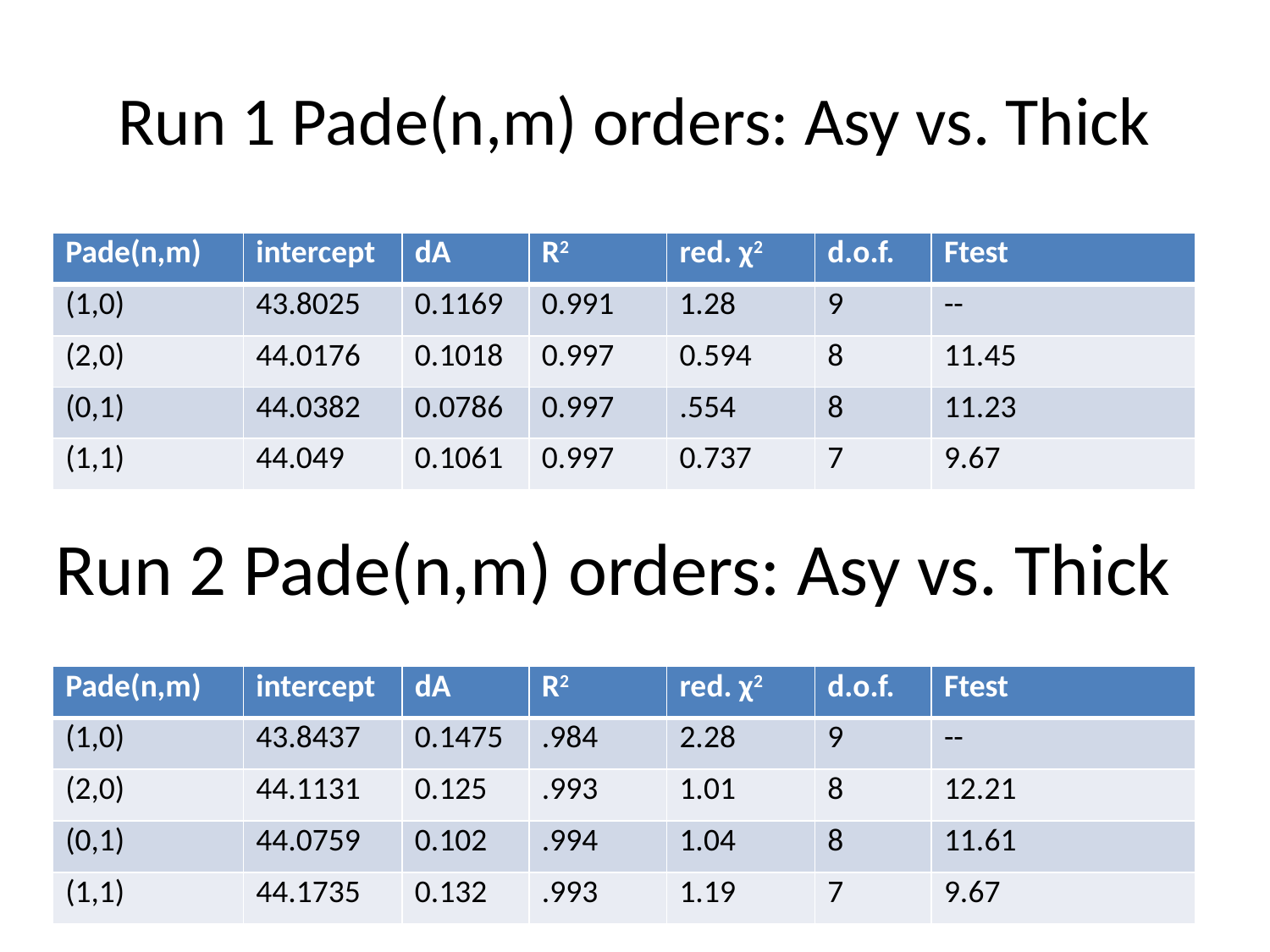

# Run 1 Pade(n,m) orders: Asy vs. Thick
| Pade(n,m) | intercept | dA | R2 | red. χ2 | d.o.f. | Ftest |
| --- | --- | --- | --- | --- | --- | --- |
| (1,0) | 43.8025 | 0.1169 | 0.991 | 1.28 | 9 | -- |
| (2,0) | 44.0176 | 0.1018 | 0.997 | 0.594 | 8 | 11.45 |
| (0,1) | 44.0382 | 0.0786 | 0.997 | .554 | 8 | 11.23 |
| (1,1) | 44.049 | 0.1061 | 0.997 | 0.737 | 7 | 9.67 |
Run 2 Pade(n,m) orders: Asy vs. Thick
| Pade(n,m) | intercept | dA | R2 | red. χ2 | d.o.f. | Ftest |
| --- | --- | --- | --- | --- | --- | --- |
| (1,0) | 43.8437 | 0.1475 | .984 | 2.28 | 9 | -- |
| (2,0) | 44.1131 | 0.125 | .993 | 1.01 | 8 | 12.21 |
| (0,1) | 44.0759 | 0.102 | .994 | 1.04 | 8 | 11.61 |
| (1,1) | 44.1735 | 0.132 | .993 | 1.19 | 7 | 9.67 |